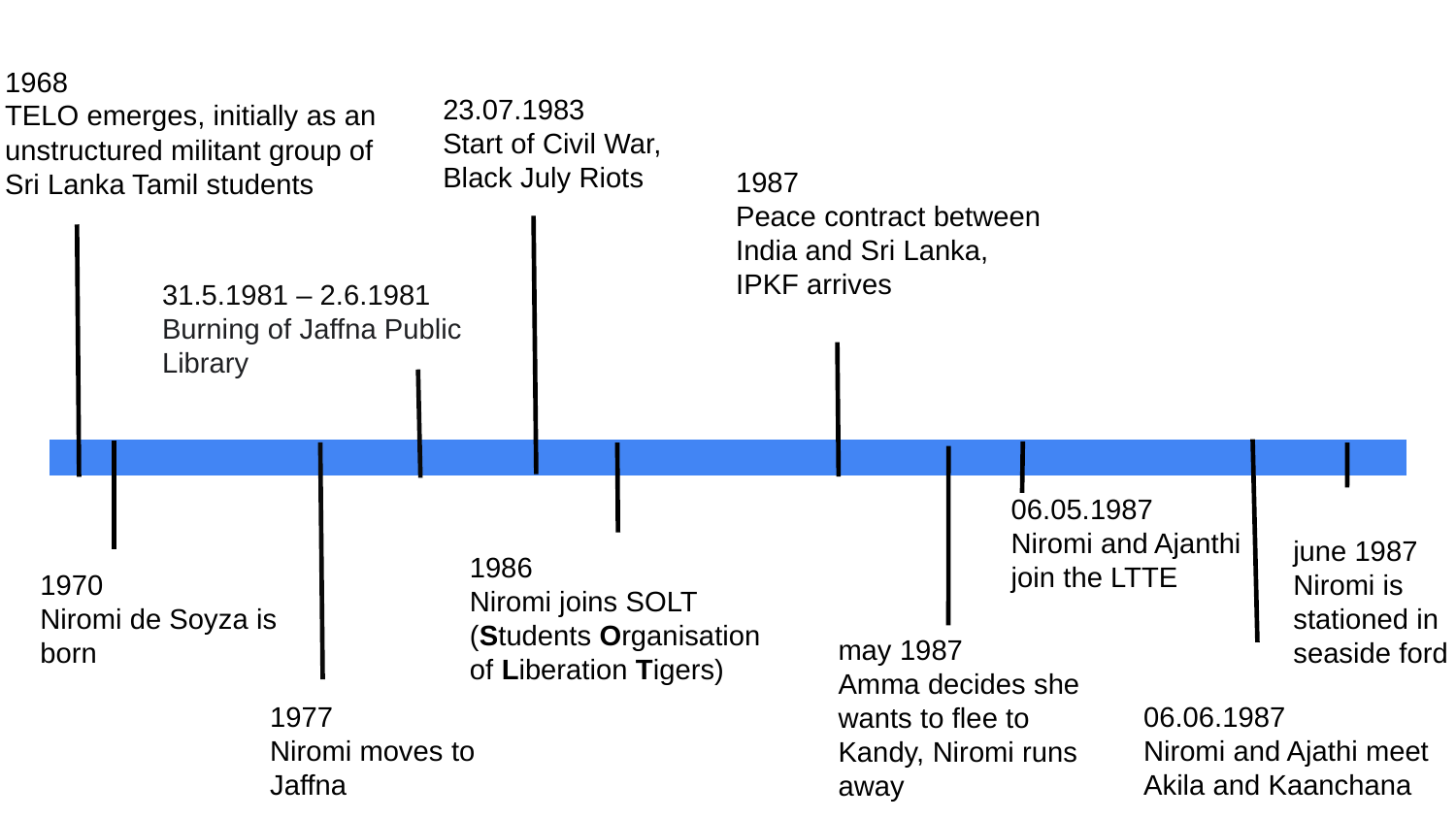

1968
TELO emerges, initially as an unstructured militant group of Sri Lanka Tamil students
23.07.1983
Start of Civil War,
Black July Riots
1987
Peace contract between India and Sri Lanka,
IPKF arrives
31.5.1981 – 2.6.1981
Burning of Jaffna Public Library
06.05.1987
Niromi and Ajanthi join the LTTE
june 1987
Niromi is stationed in seaside ford
1986
Niromi joins SOLT
(Students Organisation of Liberation Tigers)
1970
Niromi de Soyza is born
may 1987
Amma decides she wants to flee to Kandy, Niromi runs away
1977
Niromi moves to Jaffna
06.06.1987
Niromi and Ajathi meet Akila and Kaanchana